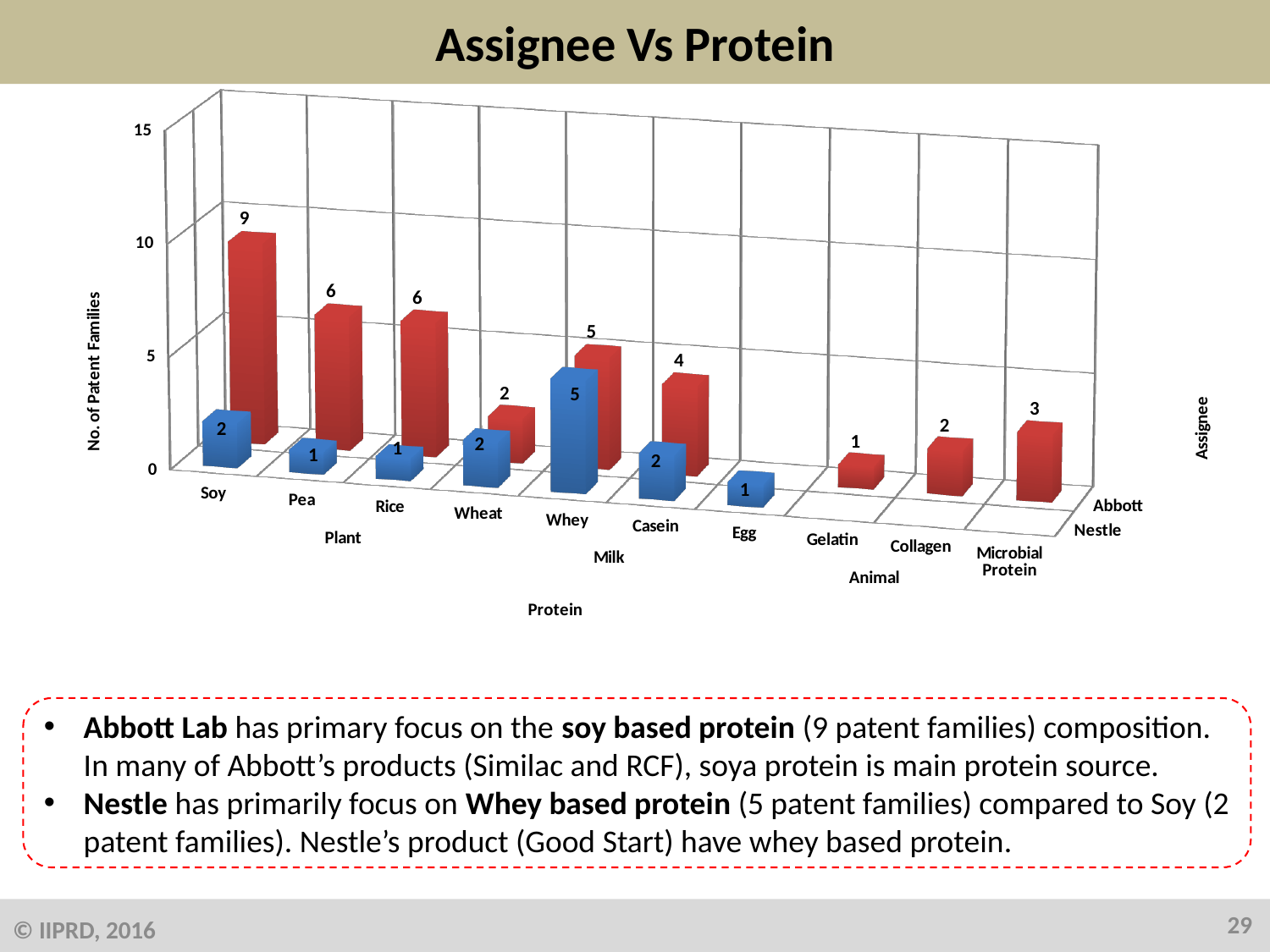

# Assignee Vs Protein

[unsupported chart]

Abbott Lab has primary focus on the soy based protein (9 patent families) composition. In many of Abbott’s products (Similac and RCF), soya protein is main protein source.
Nestle has primarily focus on Whey based protein (5 patent families) compared to Soy (2 patent families). Nestle’s product (Good Start) have whey based protein.
29
© IIPRD, 2016